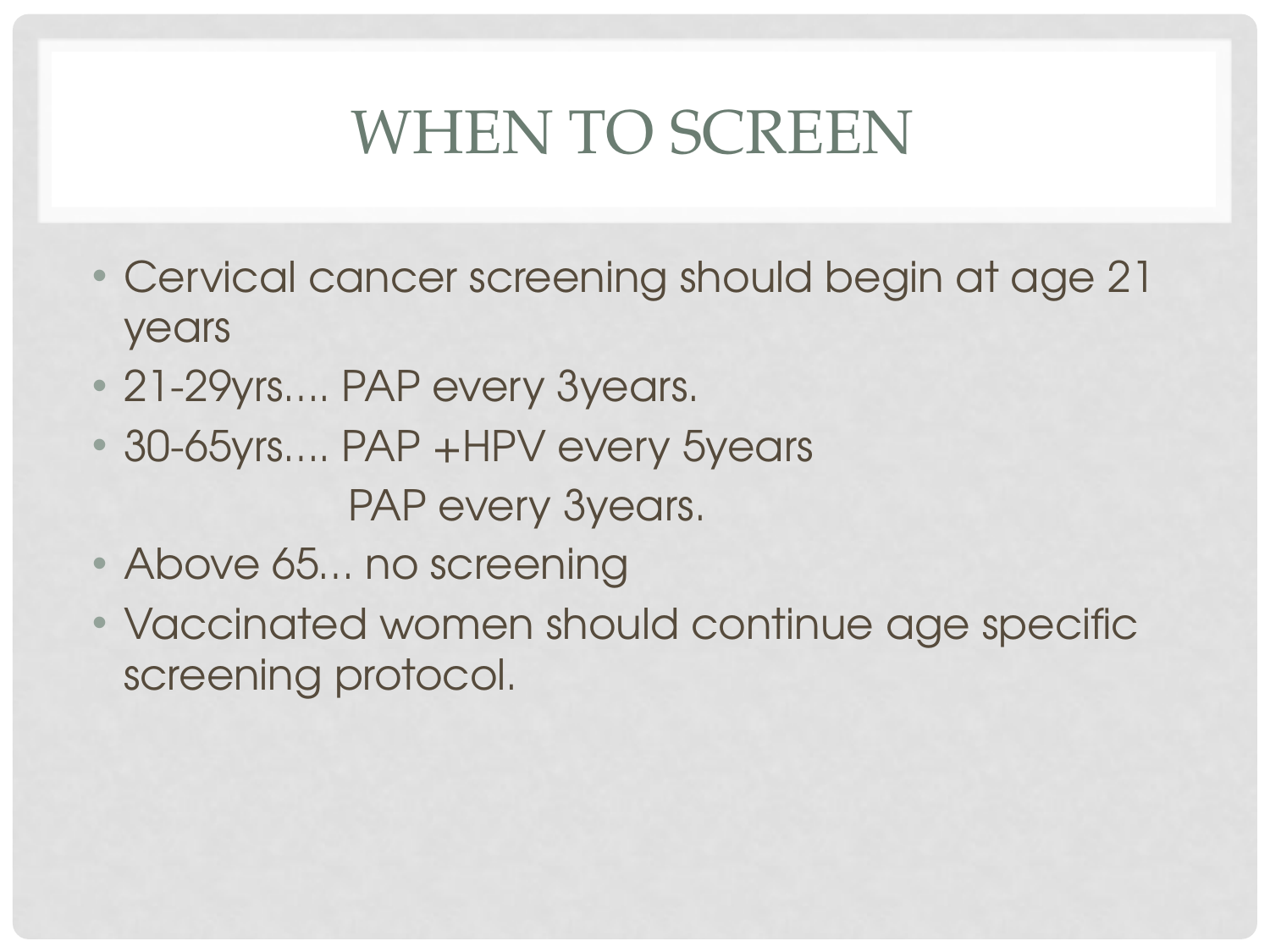

# When to screen
Cervical cancer screening should begin at age 21 years
21-29yrs…. PAP every 3years.
30-65yrs…. PAP +HPV every 5years
                      PAP every 3years.
Above 65… no screening
Vaccinated women should continue age specific screening protocol.